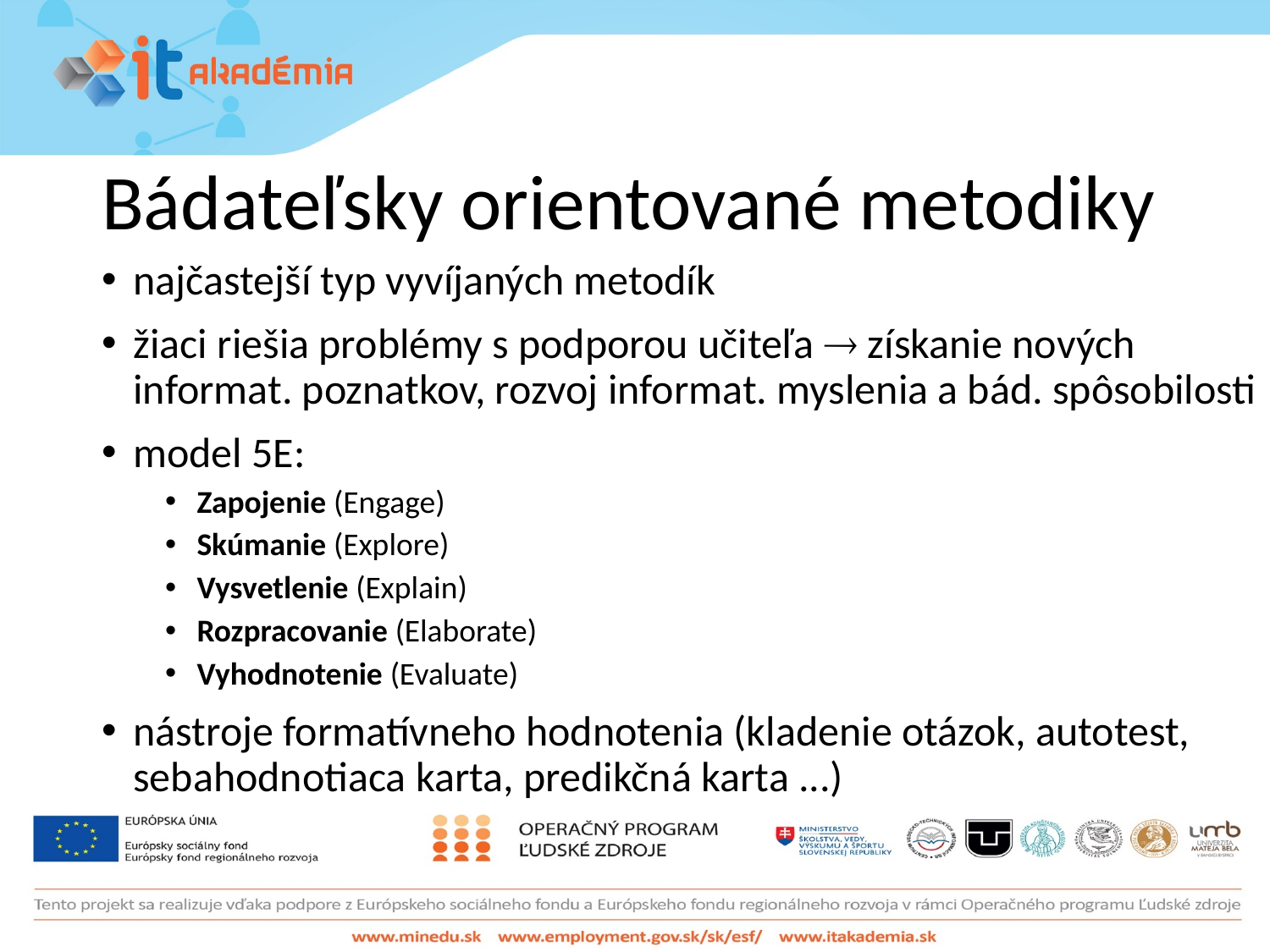

# Bádateľsky orientované metodiky
najčastejší typ vyvíjaných metodík
žiaci riešia problémy s podporou učiteľa → získanie nových informat. poznatkov, rozvoj informat. myslenia a bád. spôsobilosti
model 5E:
Zapojenie (Engage)
Skúmanie (Explore)
Vysvetlenie (Explain)
Rozpracovanie (Elaborate)
Vyhodnotenie (Evaluate)
nástroje formatívneho hodnotenia (kladenie otázok, autotest, sebahodnotiaca karta, predikčná karta ...)